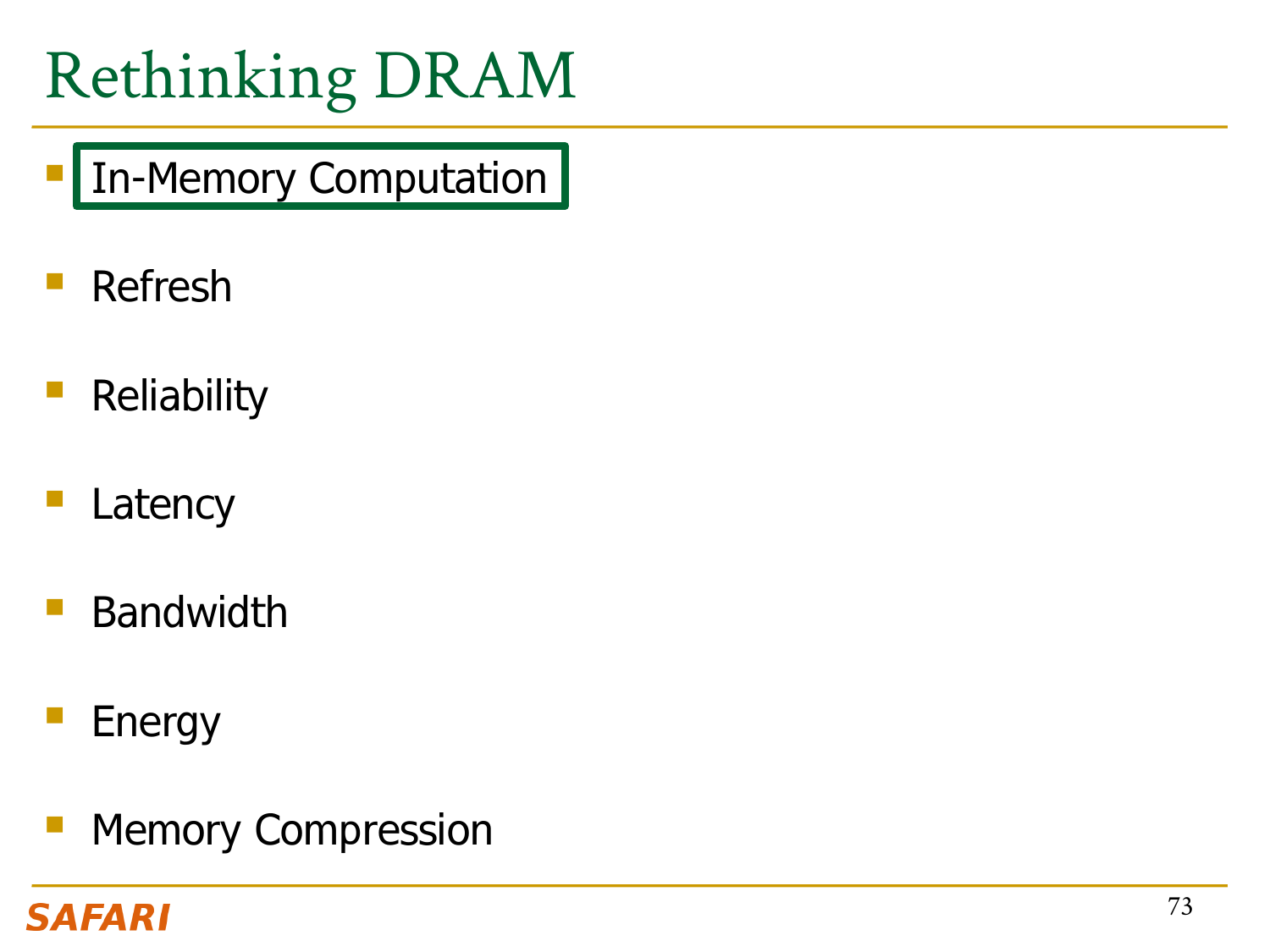

# Rethinking DRAM
In-Memory Computation

Refresh

Reliability

Latency

Bandwidth

Energy

Memory Compression

73